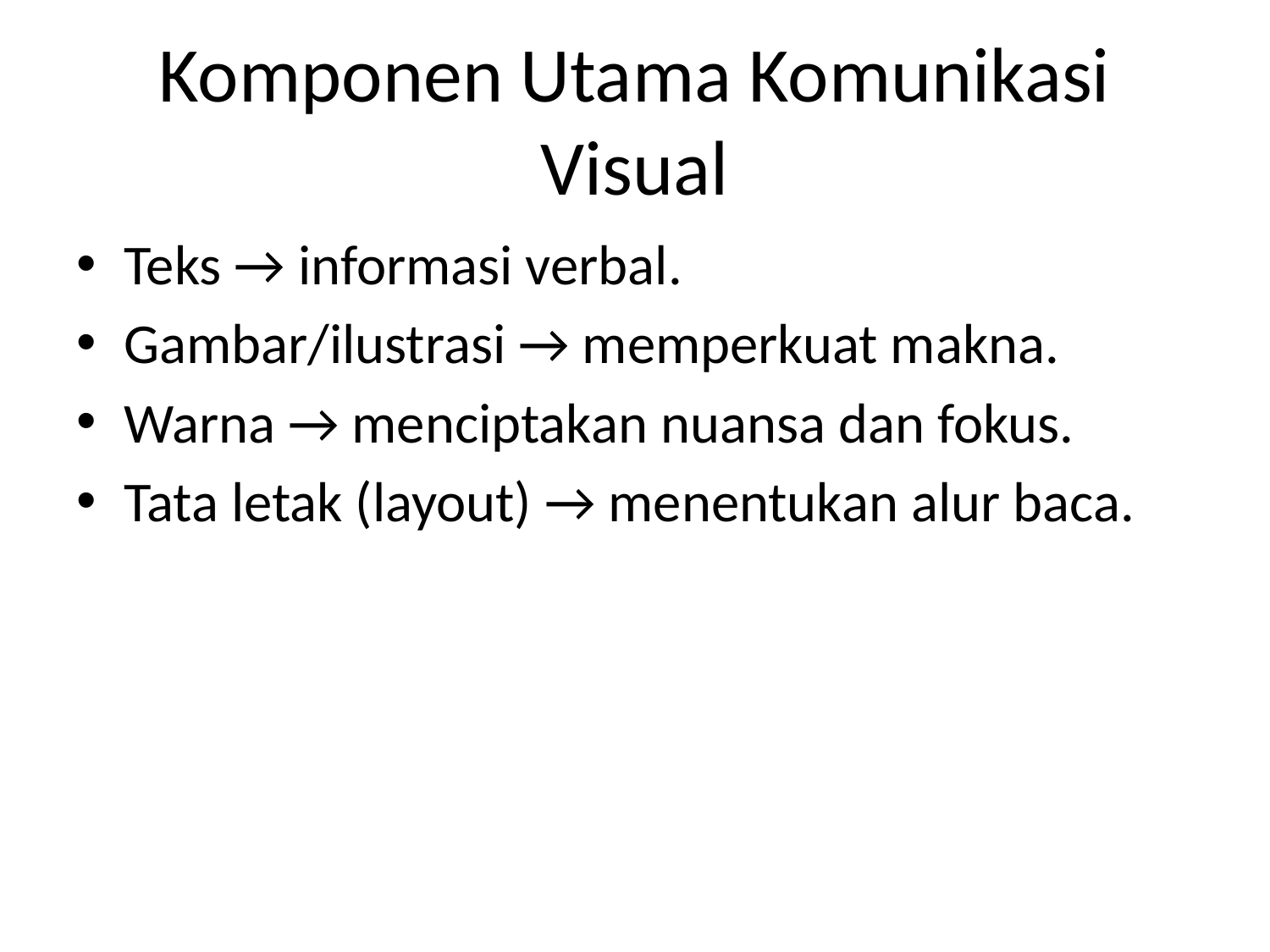

# Komponen Utama Komunikasi Visual
Teks → informasi verbal.
Gambar/ilustrasi → memperkuat makna.
Warna → menciptakan nuansa dan fokus.
Tata letak (layout) → menentukan alur baca.